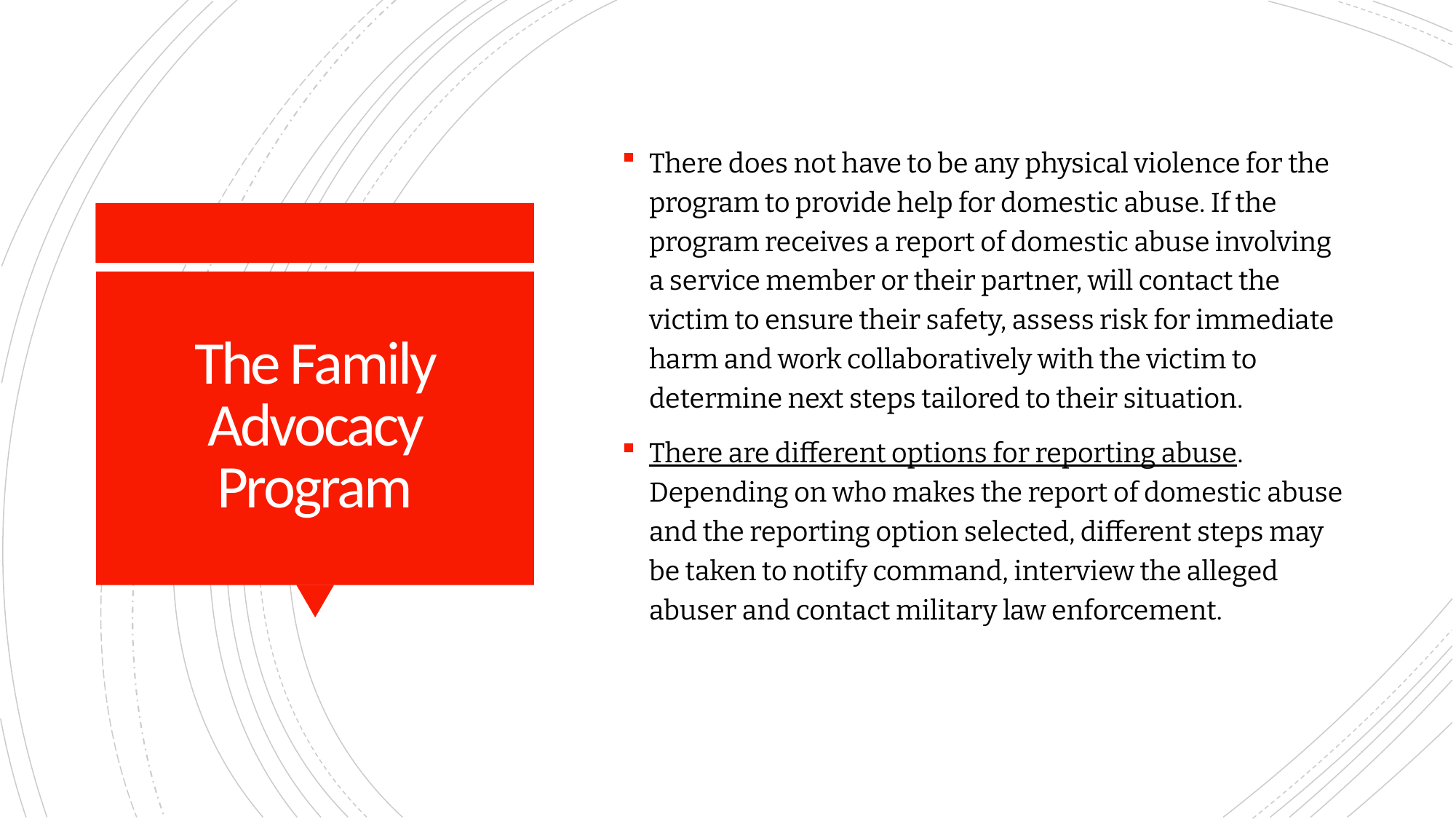

There does not have to be any physical violence for the program to provide help for domestic abuse. If the program receives a report of domestic abuse involving a service member or their partner, will contact the victim to ensure their safety, assess risk for immediate harm and work collaboratively with the victim to determine next steps tailored to their situation.
There are different options for reporting abuse. Depending on who makes the report of domestic abuse and the reporting option selected, different steps may be taken to notify command, interview the alleged abuser and contact military law enforcement.

# The Family Advocacy Program